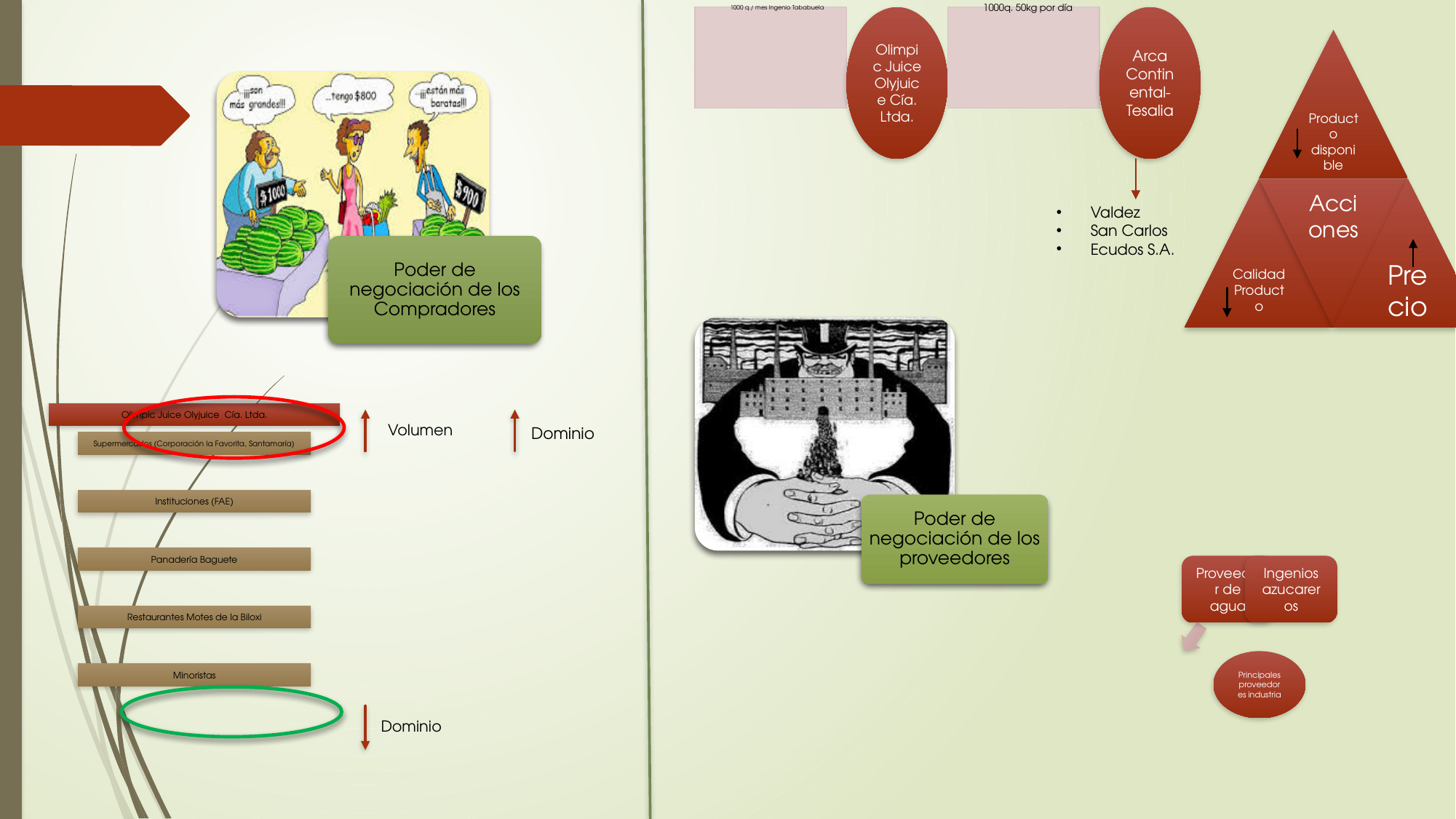

Olimpic Juice Olyjuice Cía. Ltda.
1000 q./ mes Ingenio Tababuela
Arca Continental-Tesalia
1000q. 50kg por día
Producto disponible
Calidad Producto
Acciones
Precio

Valdez
San Carlos
Ecudos S.A.

Poder de negociación de los Compradores

Olimpic Juice Olyjuice  Cía. Ltda.
Supermercados (Corporación la Favorita, Santamaría)
Minoristas
Instituciones (FAE)
Panadería Baguete
Restaurantes Motes de la Biloxi
Volumen
Dominio

Poder de negociación de los proveedores
Principales proveedores industria

Dominio